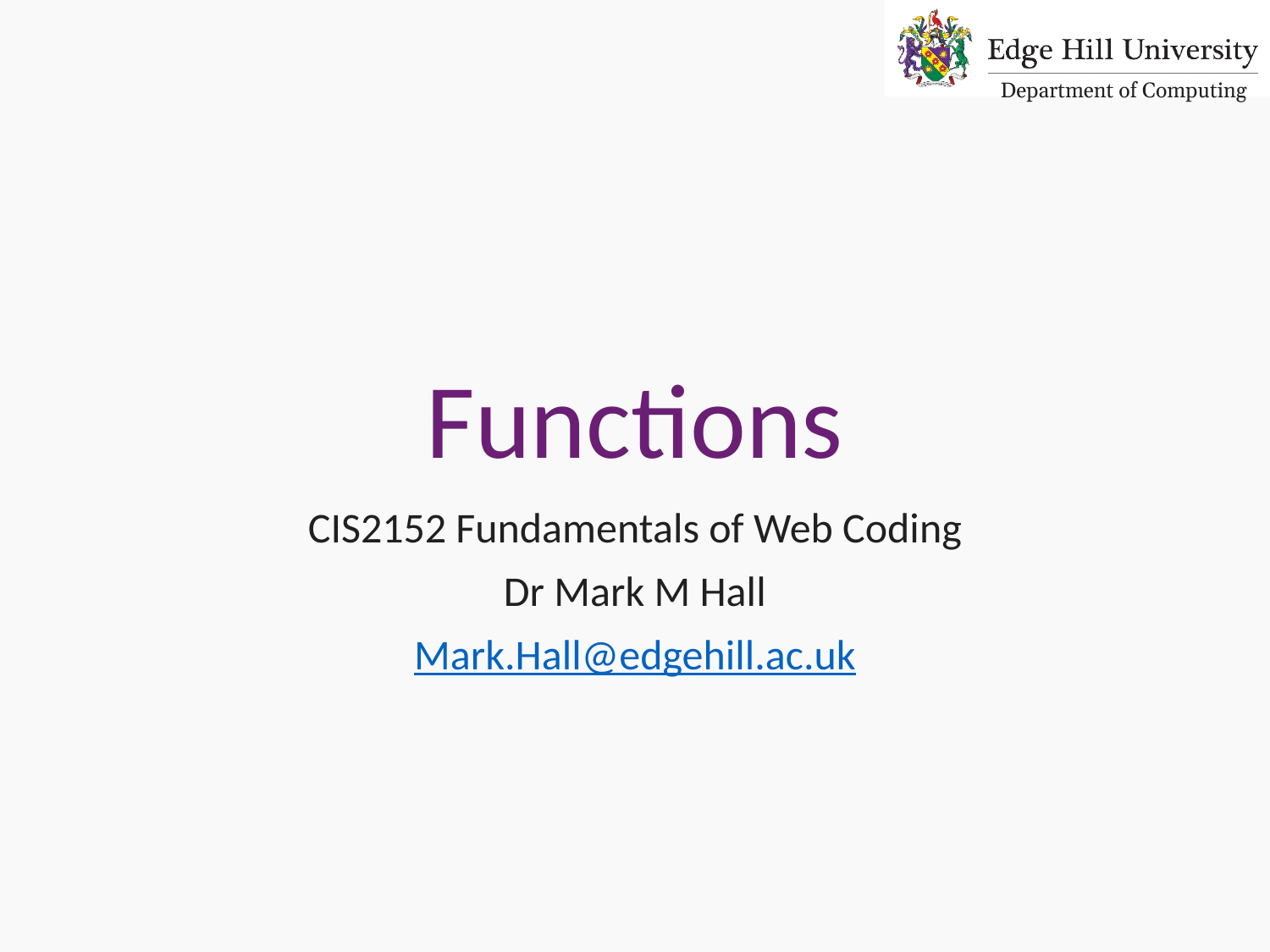

# Functions
CIS2152 Fundamentals of Web Coding
Dr Mark M Hall
Mark.Hall@edgehill.ac.uk